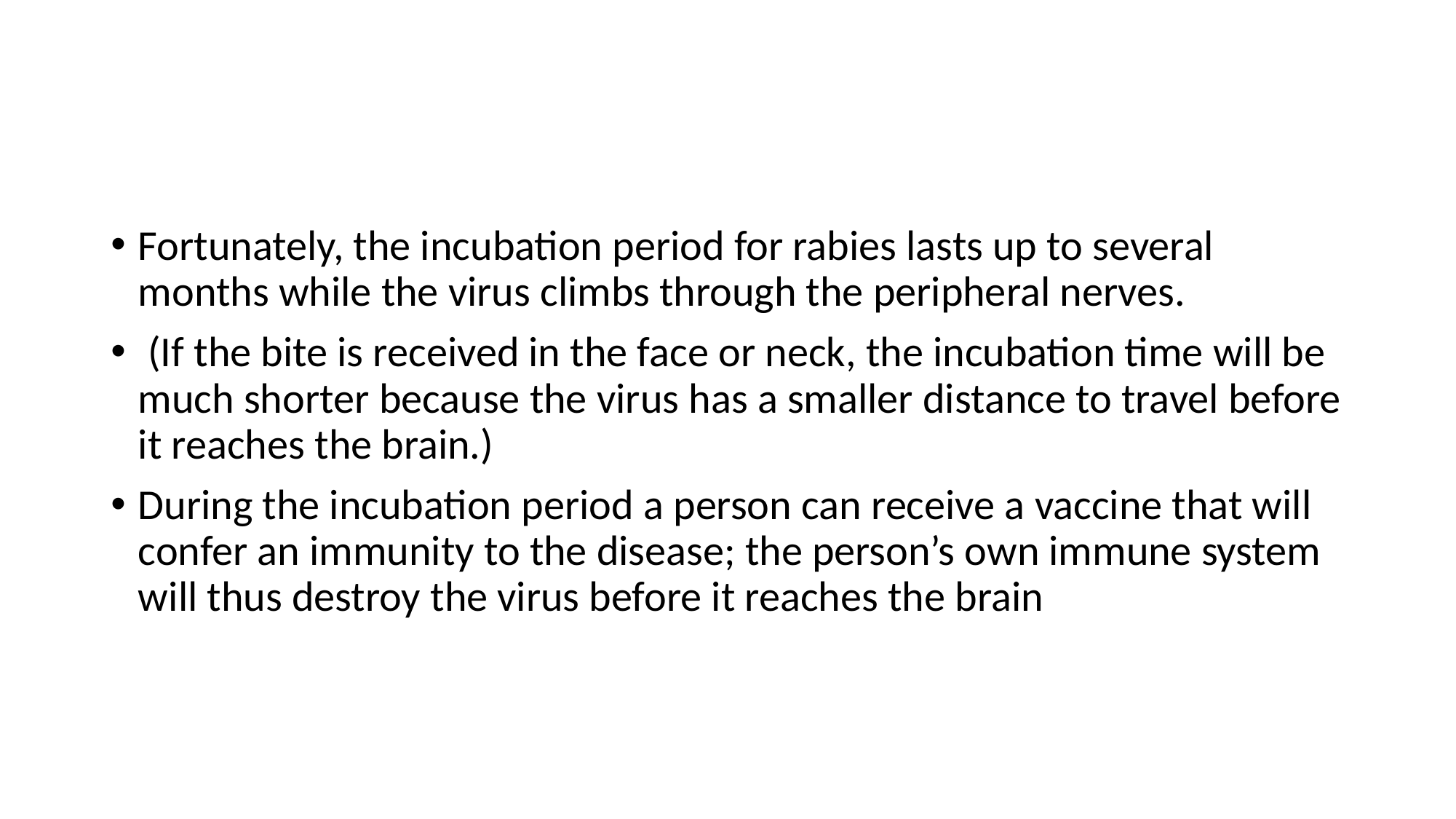

#
Fortunately, the incubation period for rabies lasts up to several months while the virus climbs through the peripheral nerves.
 (If the bite is received in the face or neck, the incubation time will be much shorter because the virus has a smaller distance to travel before it reaches the brain.)
During the incubation period a person can receive a vaccine that will confer an immunity to the disease; the person’s own immune system will thus destroy the virus before it reaches the brain